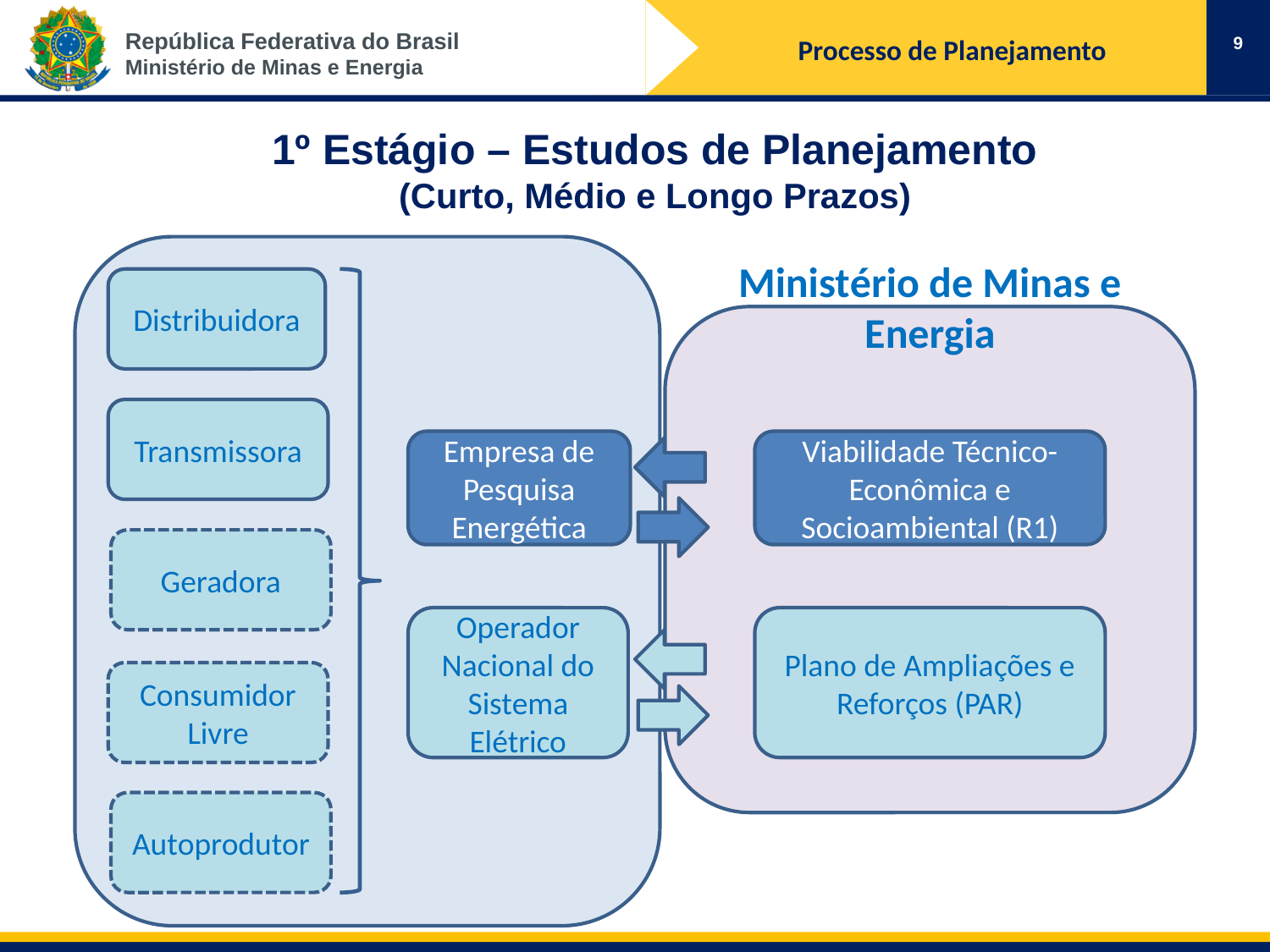

9
Processo de Planejamento
1º Estágio – Estudos de Planejamento
(Curto, Médio e Longo Prazos)

Distribuidora

Ministério de Minas e Energia

Transmissora
Empresa de Pesquisa Energética
Viabilidade Técnico-Econômica e Socioambiental (R1)

Geradora
Plano de Ampliações e Reforços (PAR)
Operador Nacional do Sistema Elétrico

Consumidor Livre

Autoprodutor